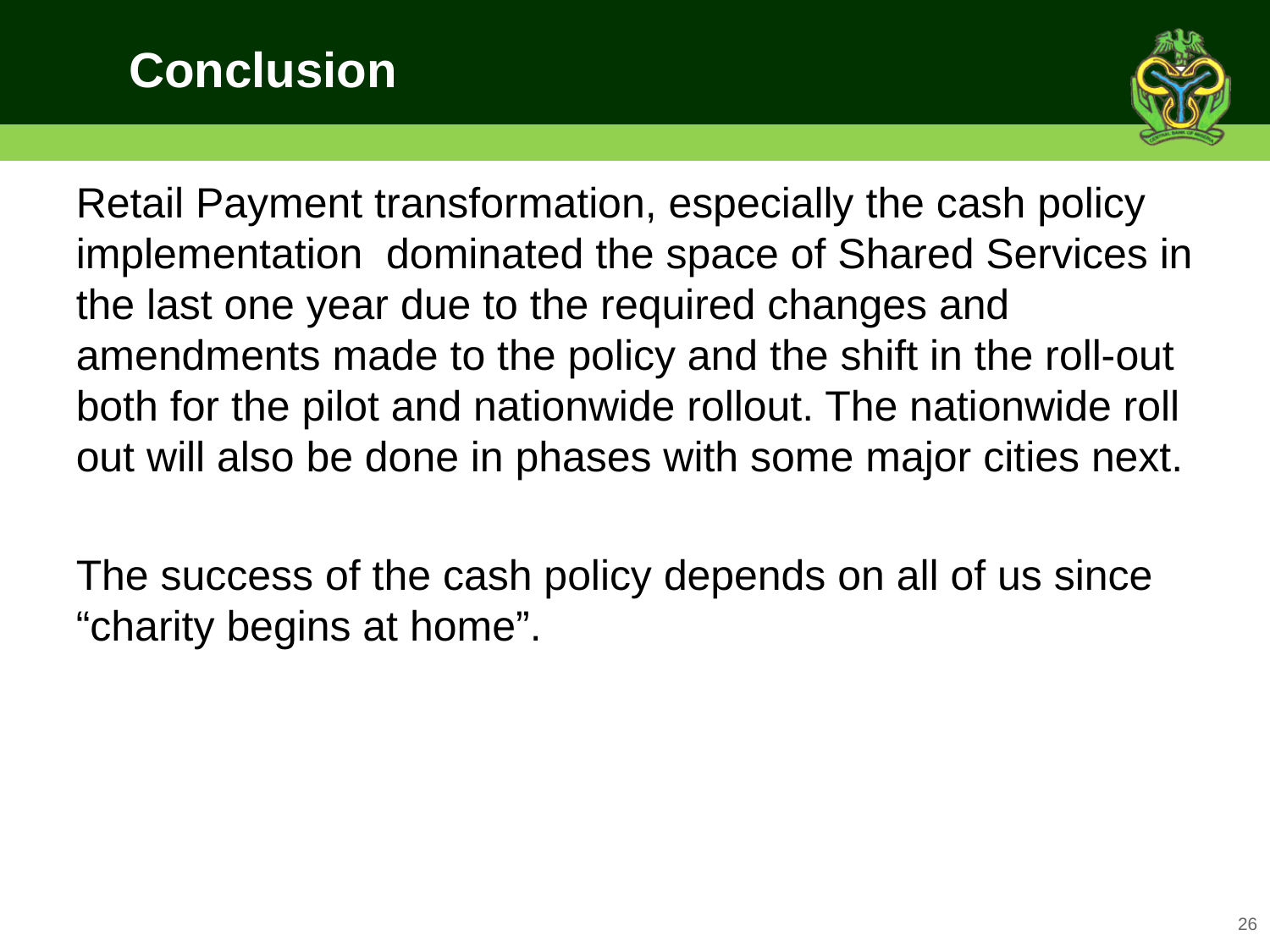

Conclusion
Retail Payment transformation, especially the cash policy implementation  dominated the space of Shared Services in the last one year due to the required changes and amendments made to the policy and the shift in the roll-out both for the pilot and nationwide rollout. The nationwide roll out will also be done in phases with some major cities next.

The success of the cash policy depends on all of us since “charity begins at home”.